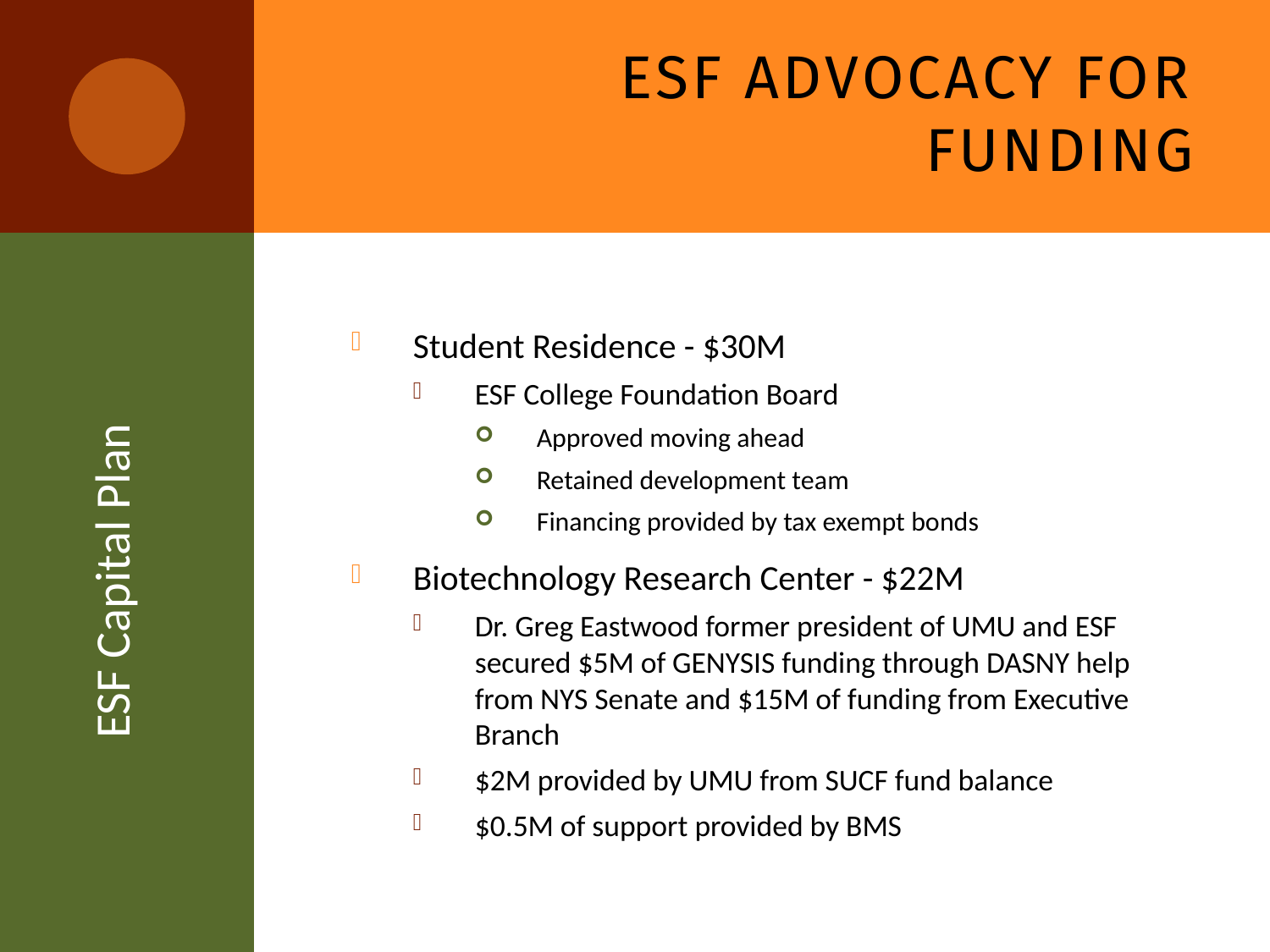

# ESF Advocacy for Funding
ESF Capital Plan

Student Residence - $30M
ESF College Foundation Board
Approved moving ahead
Retained development team
Financing provided by tax exempt bonds
Biotechnology Research Center - $22M
Dr. Greg Eastwood former president of UMU and ESF secured $5M of GENYSIS funding through DASNY help from NYS Senate and $15M of funding from Executive Branch
$2M provided by UMU from SUCF fund balance
$0.5M of support provided by BMS